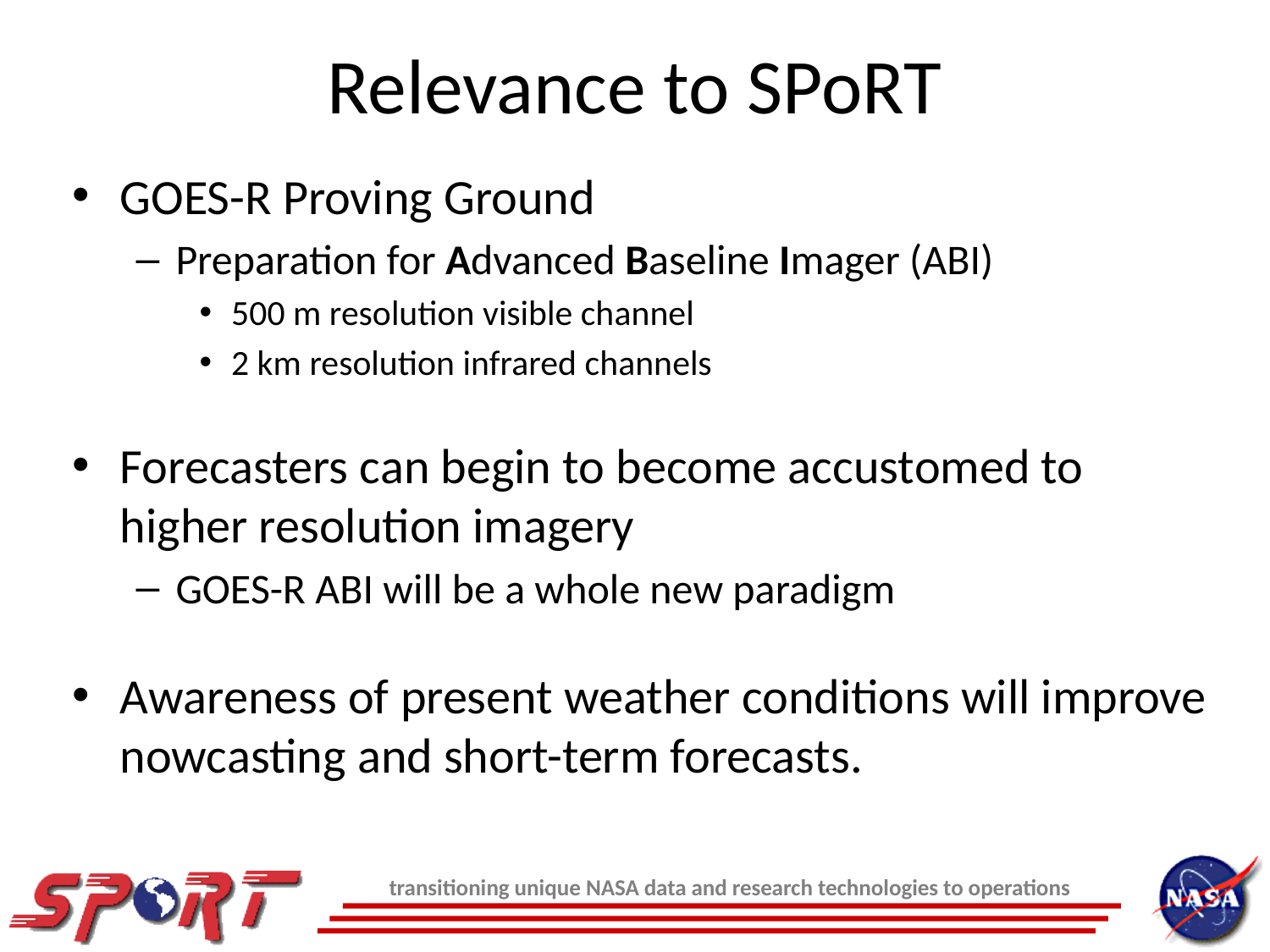

# Relevance to SPoRT
GOES-R Proving Ground
Preparation for Advanced Baseline Imager (ABI)
500 m resolution visible channel
2 km resolution infrared channels
Forecasters can begin to become accustomed to higher resolution imagery
GOES-R ABI will be a whole new paradigm
Awareness of present weather conditions will improve nowcasting and short-term forecasts.